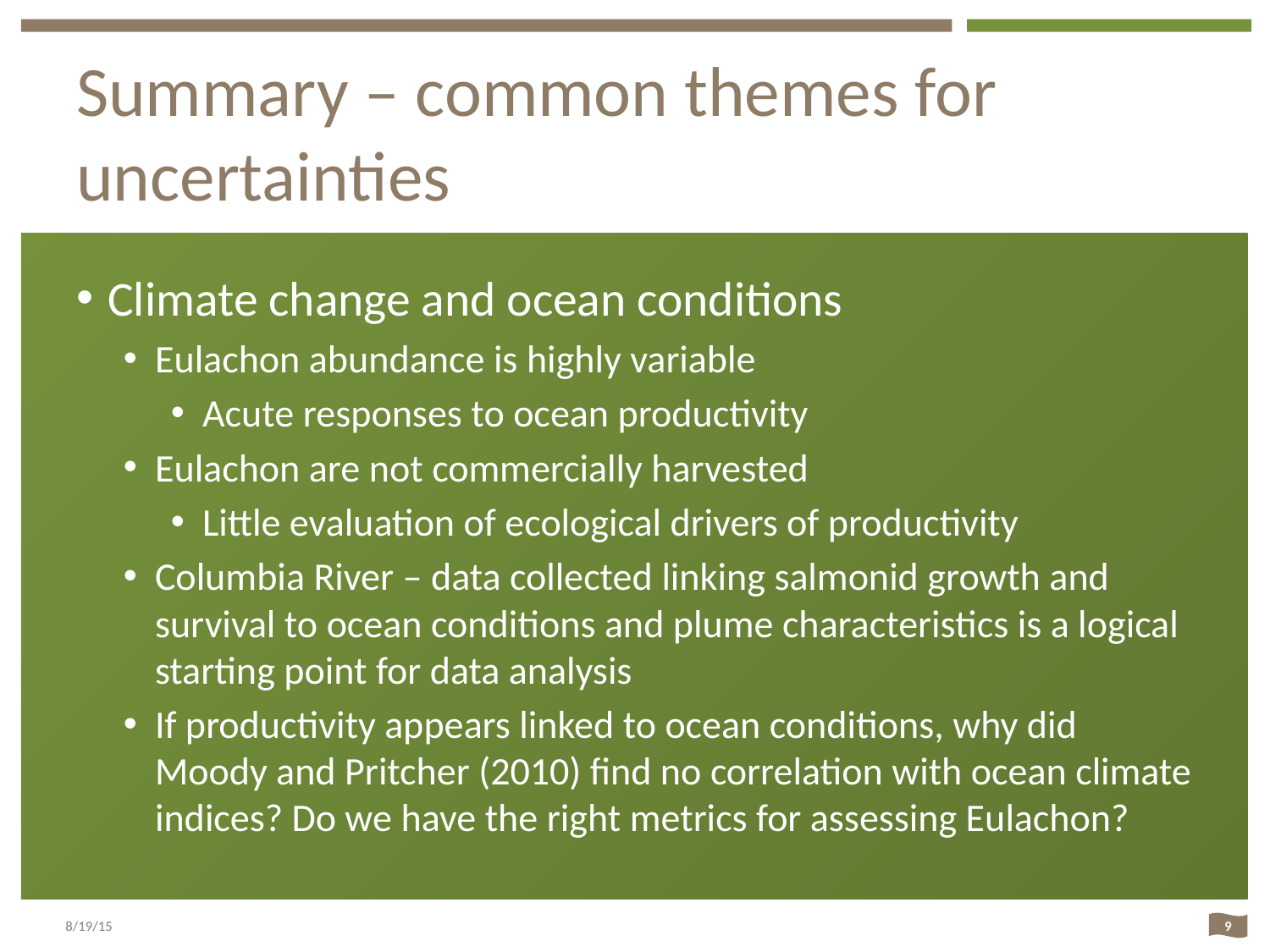

# Summary – common themes for uncertainties
Climate change and ocean conditions
Eulachon abundance is highly variable
Acute responses to ocean productivity
Eulachon are not commercially harvested
Little evaluation of ecological drivers of productivity
Columbia River – data collected linking salmonid growth and survival to ocean conditions and plume characteristics is a logical starting point for data analysis
If productivity appears linked to ocean conditions, why did Moody and Pritcher (2010) find no correlation with ocean climate indices? Do we have the right metrics for assessing Eulachon?
8/19/15